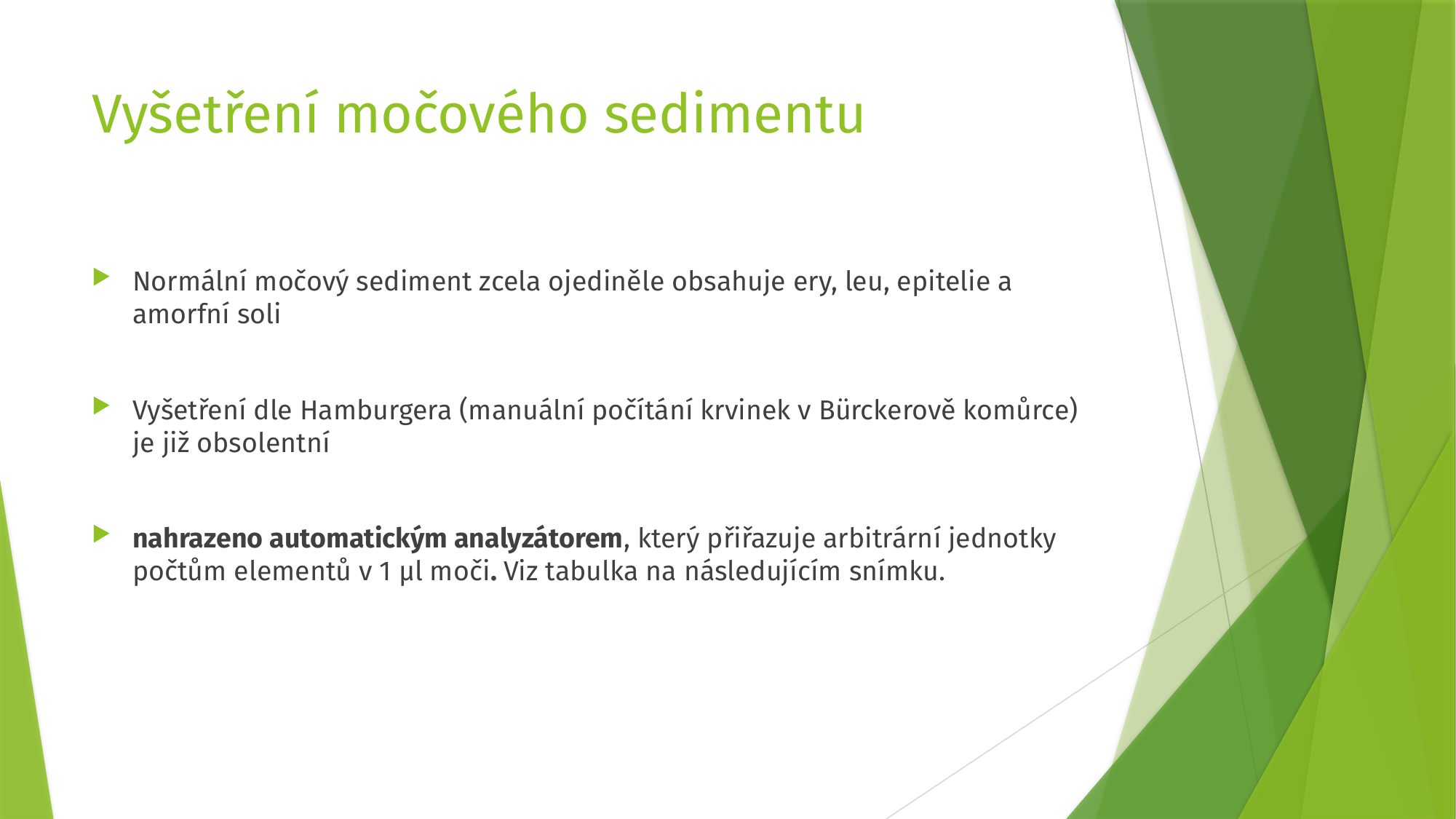

# Vyšetření močového sedimentu
Normální močový sediment zcela ojediněle obsahuje ery, leu, epitelie a amorfní soli

Vyšetření dle Hamburgera (manuální počítání krvinek v Bürckerově komůrce) je již obsolentní

nahrazeno automatickým analyzátorem, který přiřazuje arbitrární jednotky počtům elementů v 1 µl moči. Viz tabulka na následujícím snímku.